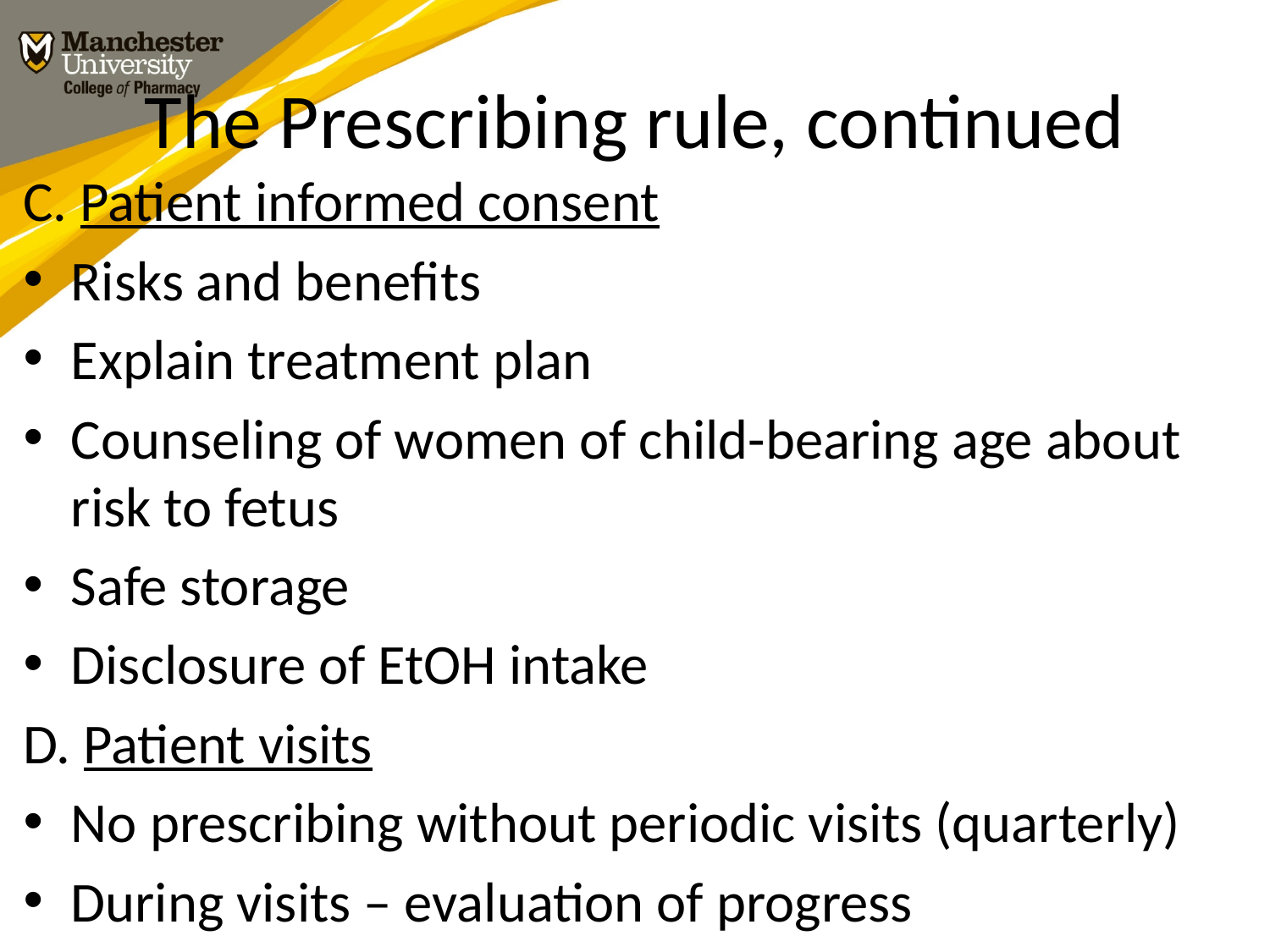

# The Prescribing rule, continued
C. Patient informed consent
Risks and benefits
Explain treatment plan
Counseling of women of child-bearing age about risk to fetus
Safe storage
Disclosure of EtOH intake
D. Patient visits
No prescribing without periodic visits (quarterly)
During visits – evaluation of progress